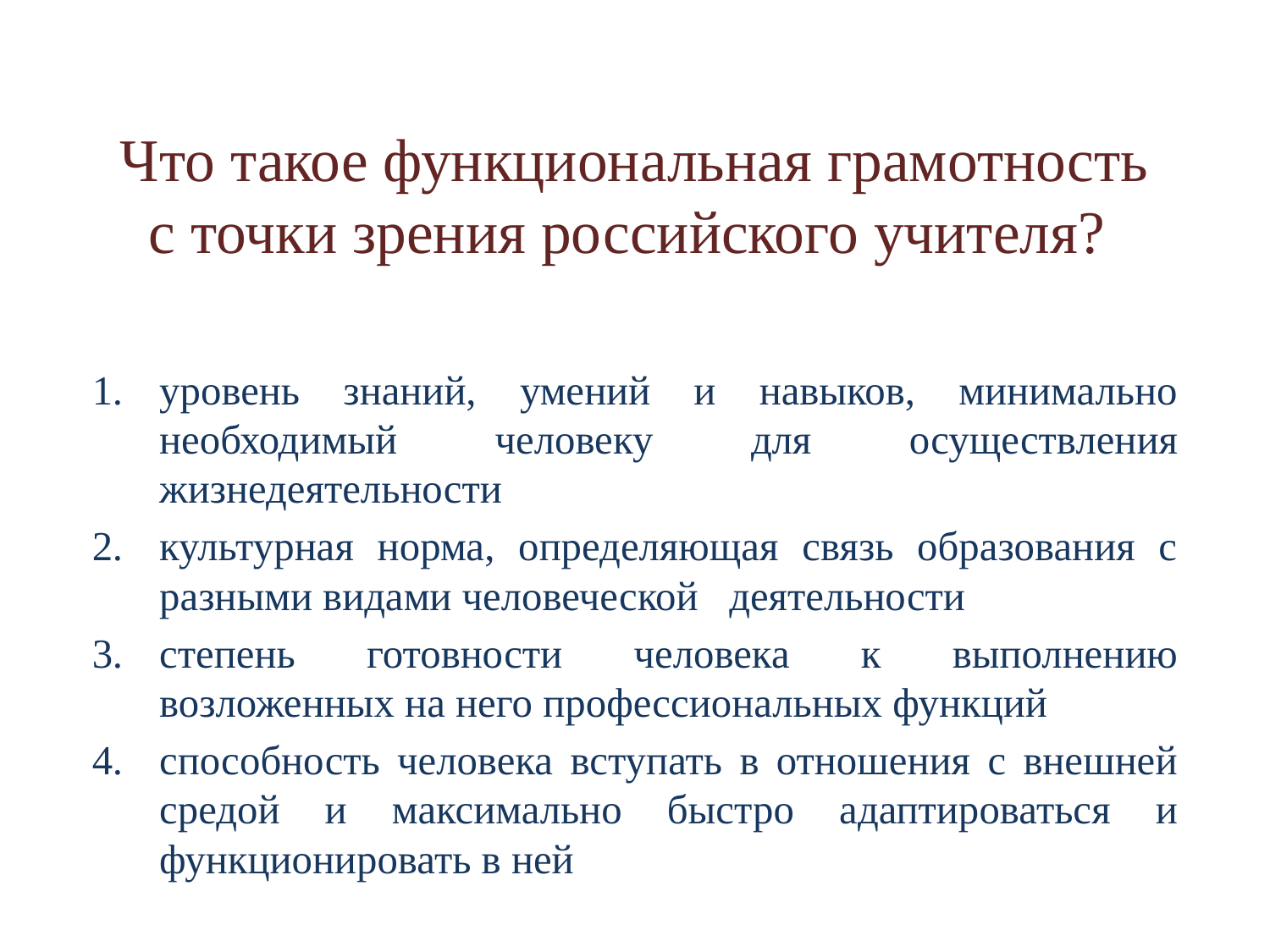

# Что такое функциональная грамотность с точки зрения российского учителя?
уровень знаний, умений и навыков, минимально необходимый человеку для осуществления жизнедеятельности
культурная норма, определяющая связь образования с разными видами человеческой   деятельности
степень готовности человека к выполнению возложенных на него профессиональных функций
способность человека вступать в отношения с внешней средой и максимально быстро адаптироваться и функционировать в ней